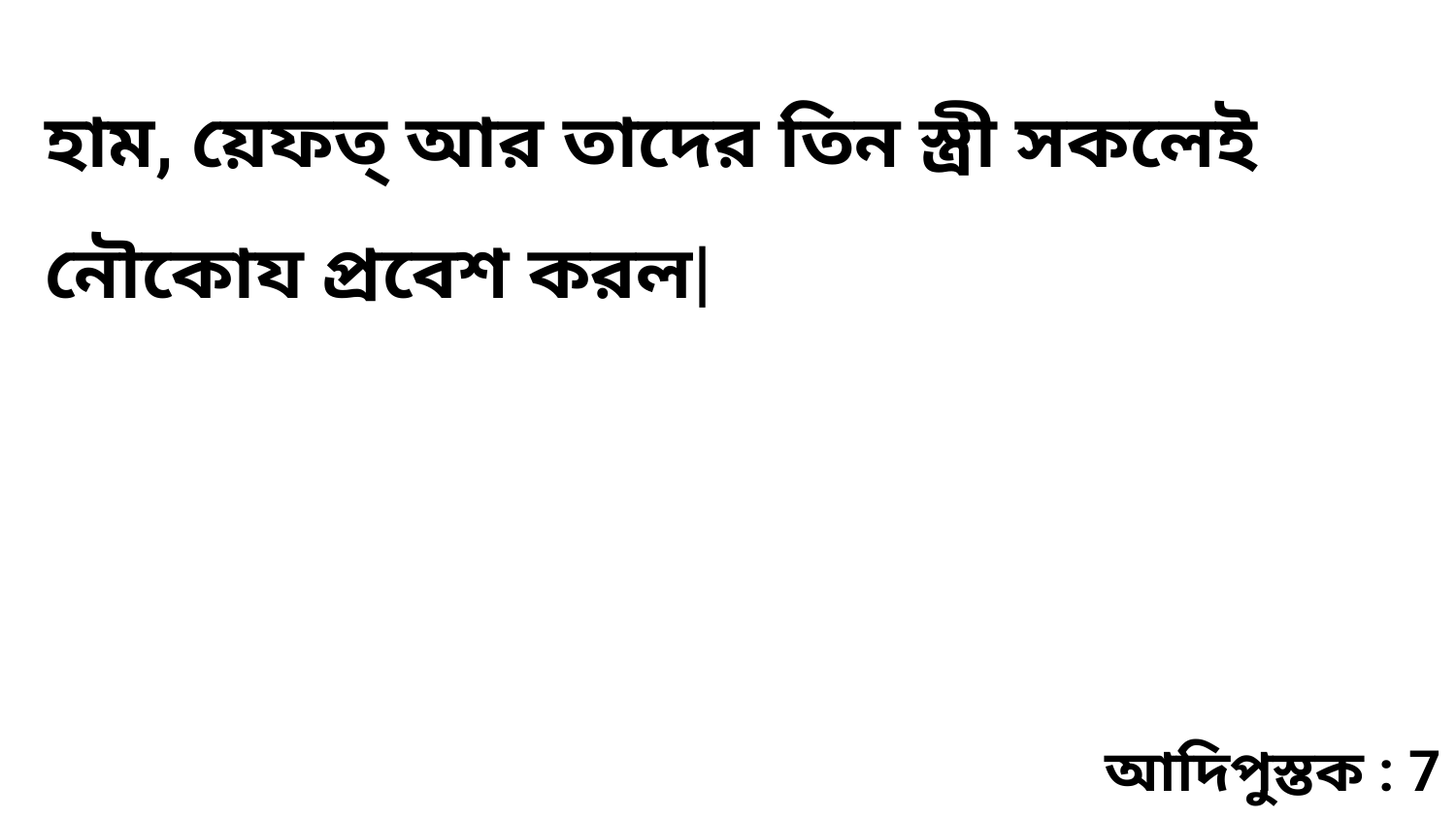

হাম, য়েফত্‌ আর তাদের তিন স্ত্রী সকলেই নৌকোয প্রবেশ করল|
আদিপুস্তক : 7